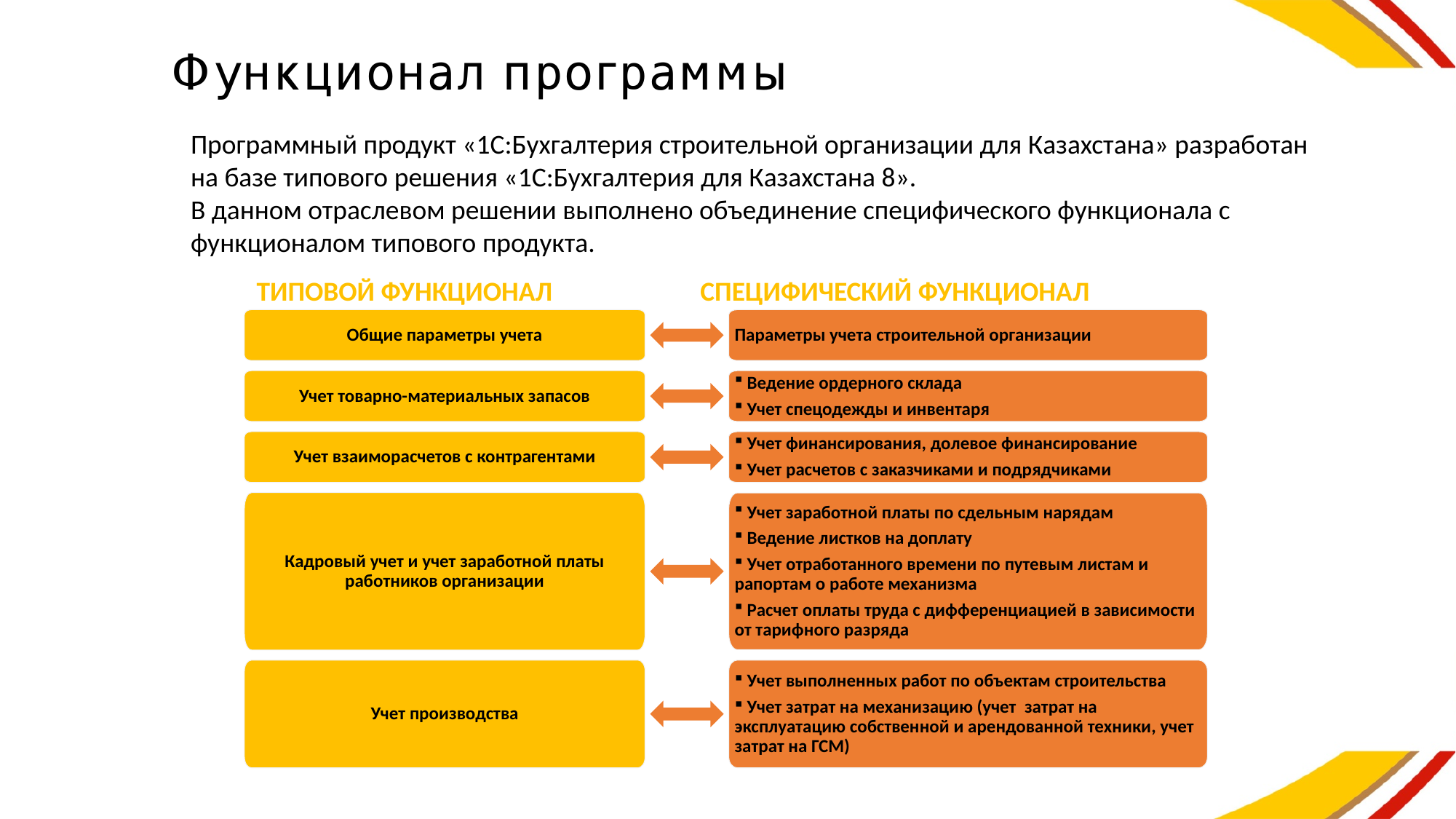

# Функционал программы
Программный продукт «1С:Бухгалтерия строительной организации для Казахстана» разработан на базе типового решения «1С:Бухгалтерия для Казахстана 8».
В данном отраслевом решении выполнено объединение специфического функционала с функционалом типового продукта.
Типовой функционал                        Специфический функционал
Общие параметры учета
Параметры учета строительной организации

Учет товарно-материальных запасов
 Ведение ордерного склада
 Учет спецодежды и инвентаря

Учет взаиморасчетов с контрагентами
 Учет финансирования, долевое финансирование
 Учет расчетов с заказчиками и подрядчиками

Кадровый учет и учет заработной платы работников организации
 Учет заработной платы по сдельным нарядам
 Ведение листков на доплату
 Учет отработанного времени по путевым листам и рапортам о работе механизма
 Расчет оплаты труда с дифференциацией в зависимости от тарифного разряда

Учет производства
 Учет выполненных работ по объектам строительства
 Учет затрат на механизацию (учет  затрат на  эксплуатацию собственной и арендованной техники, учет  затрат на ГСМ)